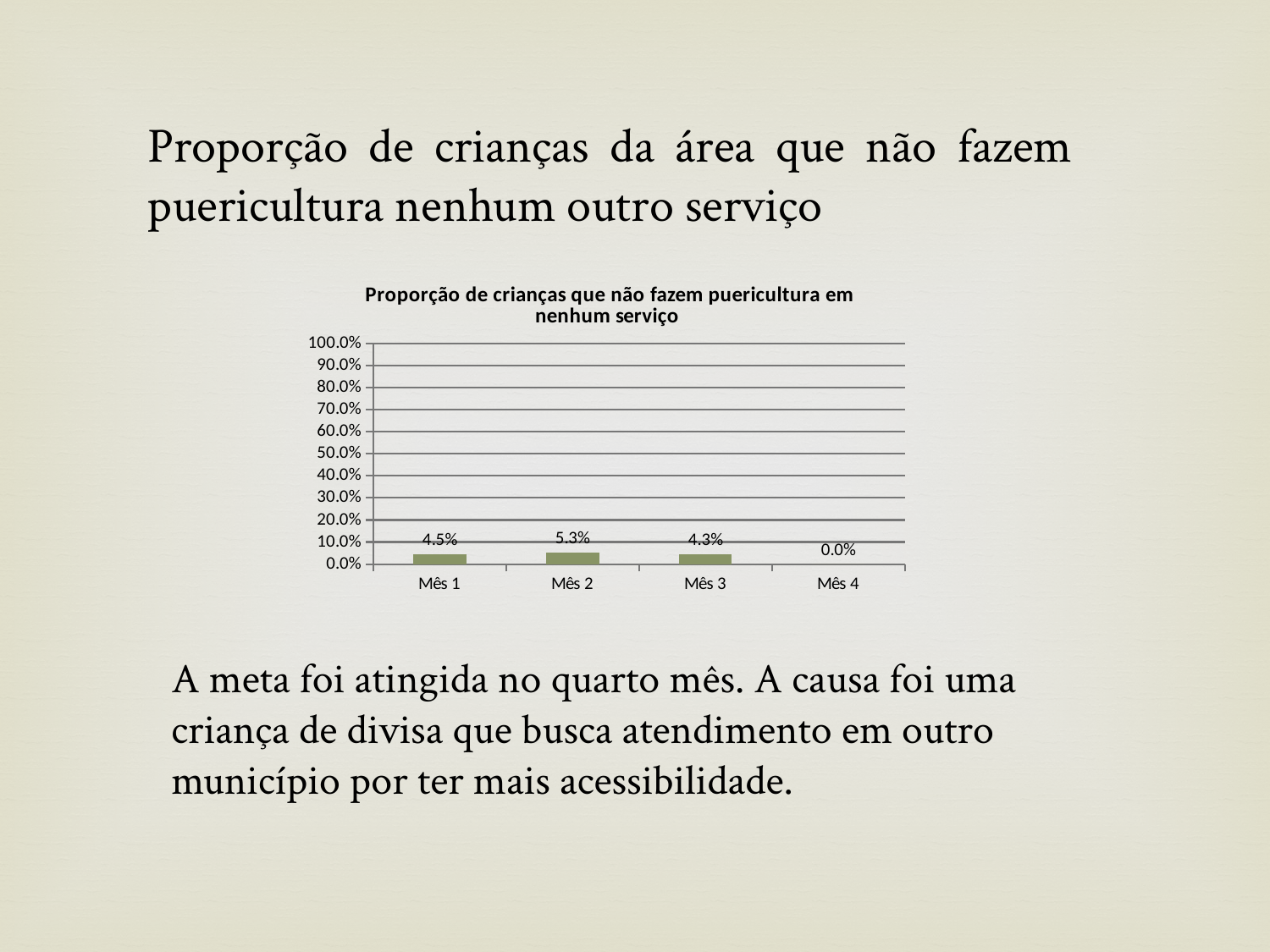

Proporção de crianças da área que não fazem puericultura nenhum outro serviço

### Chart:

| Category | Proporção de crianças que não fazem puericultura em nenhum serviço  |
|---|---|
| Mês 1 | 0.045454545454545456 |
| Mês 2 | 0.05263157894736842 |
| Mês 3 | 0.043478260869565216 |
| Mês 4 | 0.0 |
A meta foi atingida no quarto mês. A causa foi uma criança de divisa que busca atendimento em outro município por ter mais acessibilidade.